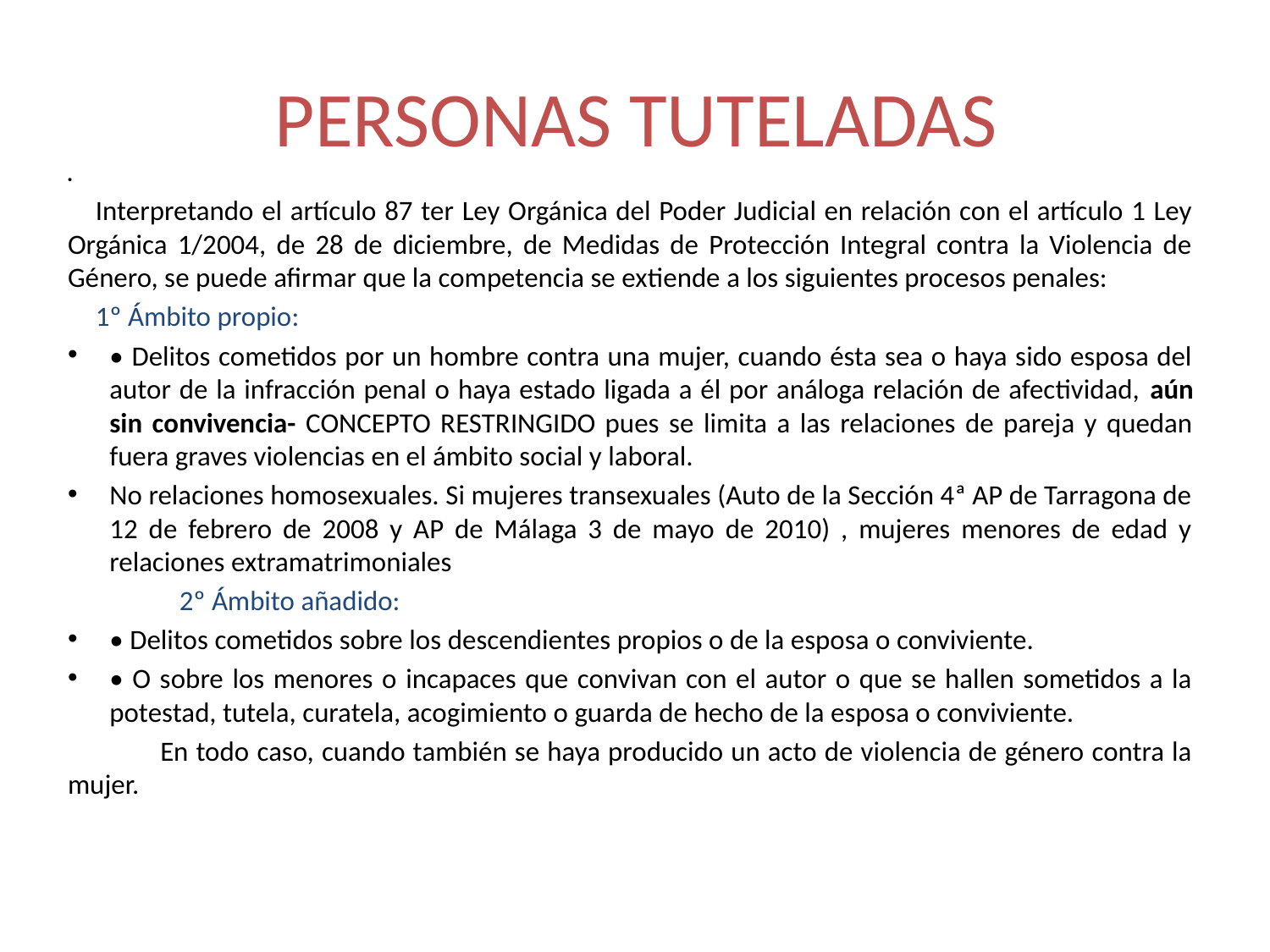

# PERSONAS TUTELADAS

	Interpretando el artículo 87 ter Ley Orgánica del Poder Judicial en relación con el artículo 1 Ley Orgánica 1/2004, de 28 de diciembre, de Medidas de Protección Integral contra la Violencia de Género, se puede afirmar que la competencia se extiende a los siguientes procesos penales:
	1º Ámbito propio:
• Delitos cometidos por un hombre contra una mujer, cuando ésta sea o haya sido esposa del autor de la infracción penal o haya estado ligada a él por análoga relación de afectividad, aún sin convivencia- CONCEPTO RESTRINGIDO pues se limita a las relaciones de pareja y quedan fuera graves violencias en el ámbito social y laboral.
No relaciones homosexuales. Si mujeres transexuales (Auto de la Sección 4ª AP de Tarragona de 12 de febrero de 2008 y AP de Málaga 3 de mayo de 2010) , mujeres menores de edad y relaciones extramatrimoniales
2º Ámbito añadido:
• Delitos cometidos sobre los descendientes propios o de la esposa o conviviente.
• O sobre los menores o incapaces que convivan con el autor o que se hallen sometidos a la potestad, tutela, curatela, acogimiento o guarda de hecho de la esposa o conviviente.
            En todo caso, cuando también se haya producido un acto de violencia de género contra la mujer.